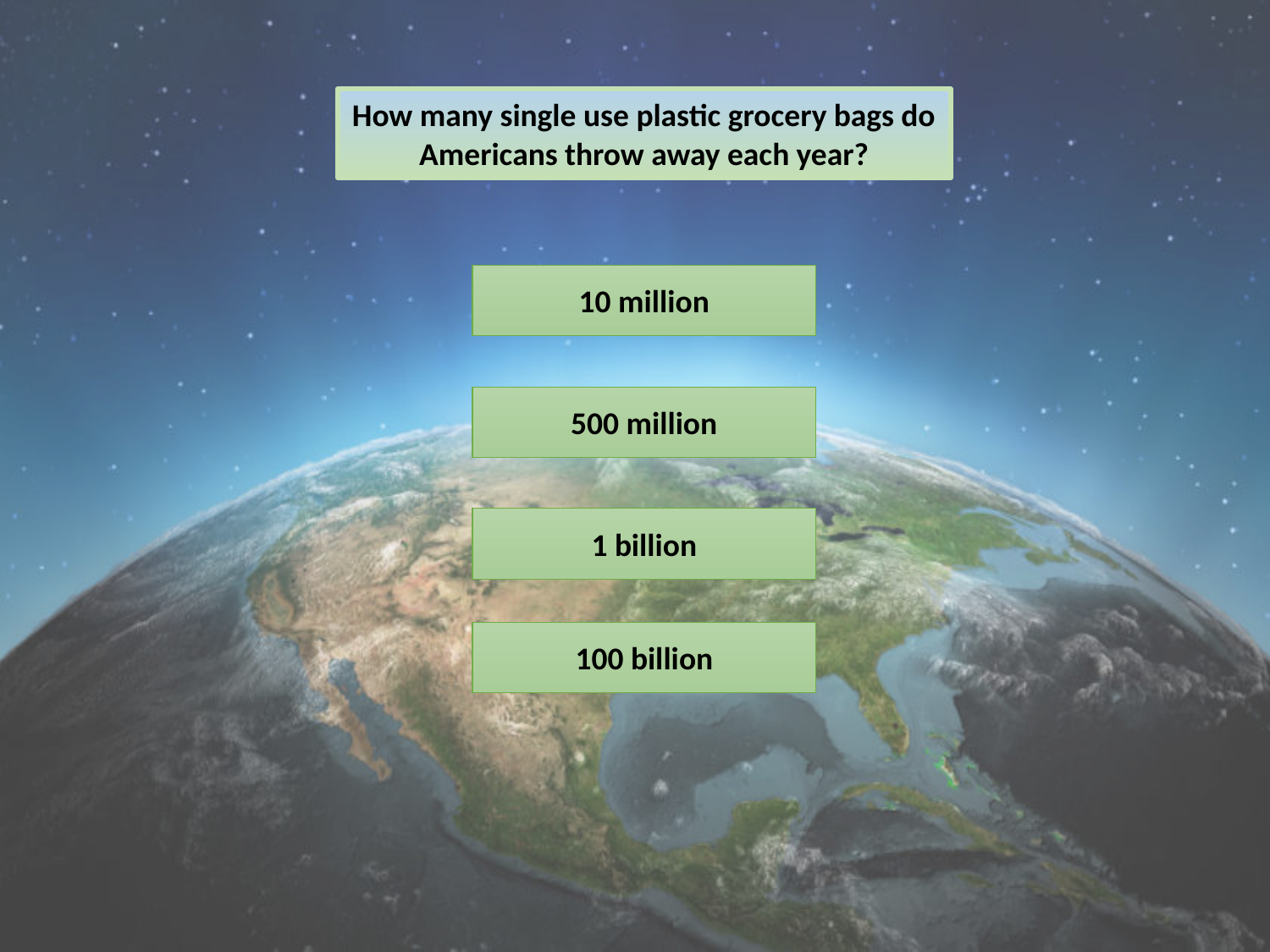

How many single use plastic grocery bags do
Americans throw away each year?
10 million
500 million
1 billion
100 billion